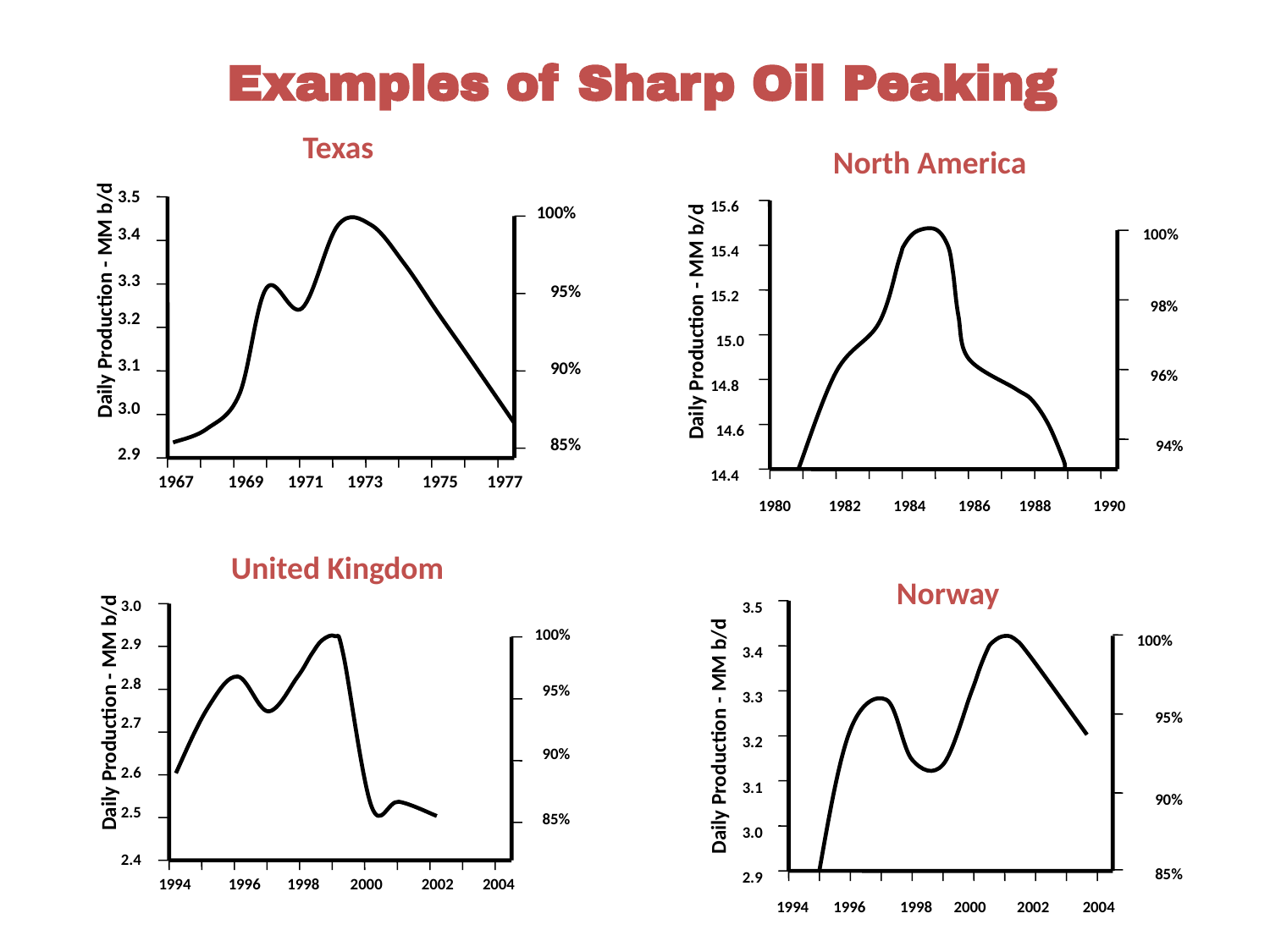

Examples of Sharp Oil Peaking
Texas
3.5
100%

3.4

3.3
  95%
Daily Production - MM b/d

3.2

3.1
  90%

3.0

  85%
2.9

1967
1969
1971
1973
1975
1977
North America
15.6

100%

15.4

15.2
  98%

Daily Production - MM b/d
15.0

  96%
14.8

14.6

  94%

14.4

1980
1982
1984
1986
1988
1990
United Kingdom
3.0

100%

2.9

2.8
  95%

Daily Production - MM b/d

2.7

  90%
2.6

2.5
  85%

2.4

1994
1996
1998
2000
2002
2004
Norway
3.5

100%

3.4

3.3

  95%

Daily Production - MM b/d
3.2

3.1

  90%

3.0

  85%
2.9

1994
1996
1998
2000
2002
2004